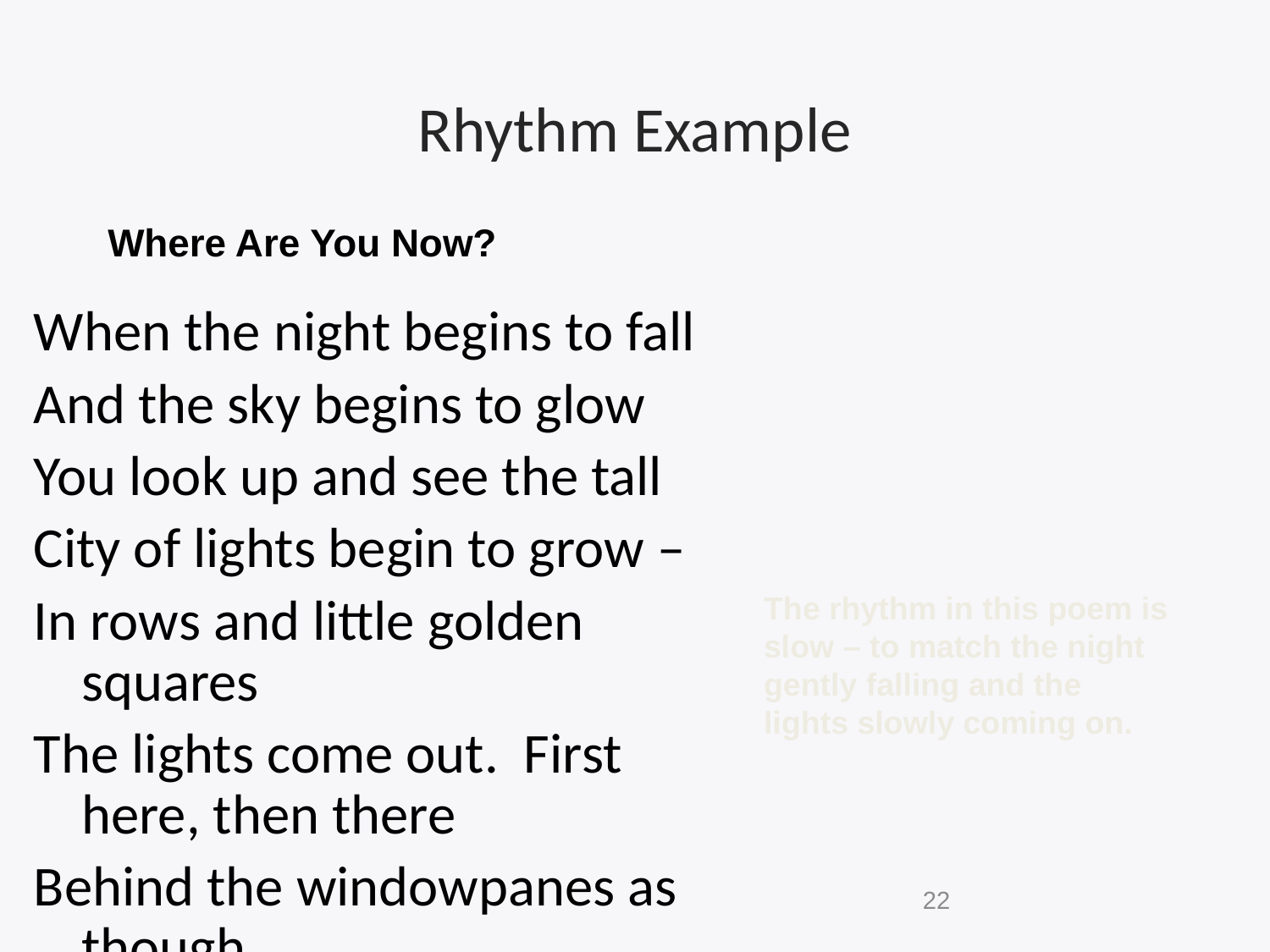

# Rhythm Example
Where Are You Now?
When the night begins to fall
And the sky begins to glow
You look up and see the tall
City of lights begin to grow –
In rows and little golden squares
The lights come out.  First here, then there
Behind the windowpanes as though
A million billion bees had built
Their golden hives and honeycombs
Above you in the air.

                By Mary Britton Miller
The rhythm in this poem is slow – to match the night gently falling and the lights slowly coming on.
22